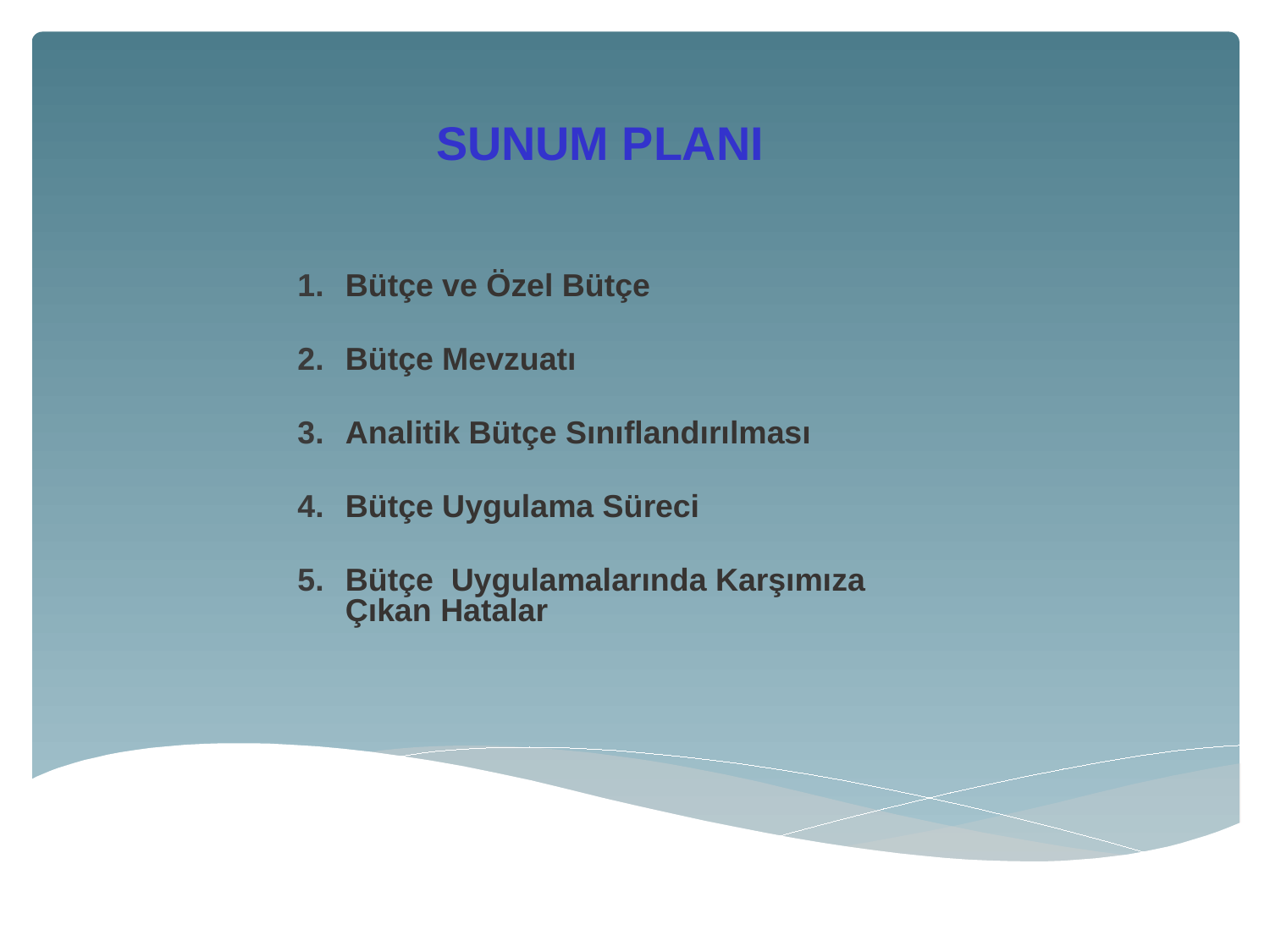

# SUNUM PLANI
Bütçe ve Özel Bütçe

Bütçe Mevzuatı

Analitik Bütçe Sınıflandırılması

Bütçe Uygulama Süreci

Bütçe  Uygulamalarında Karşımıza Çıkan Hatalar